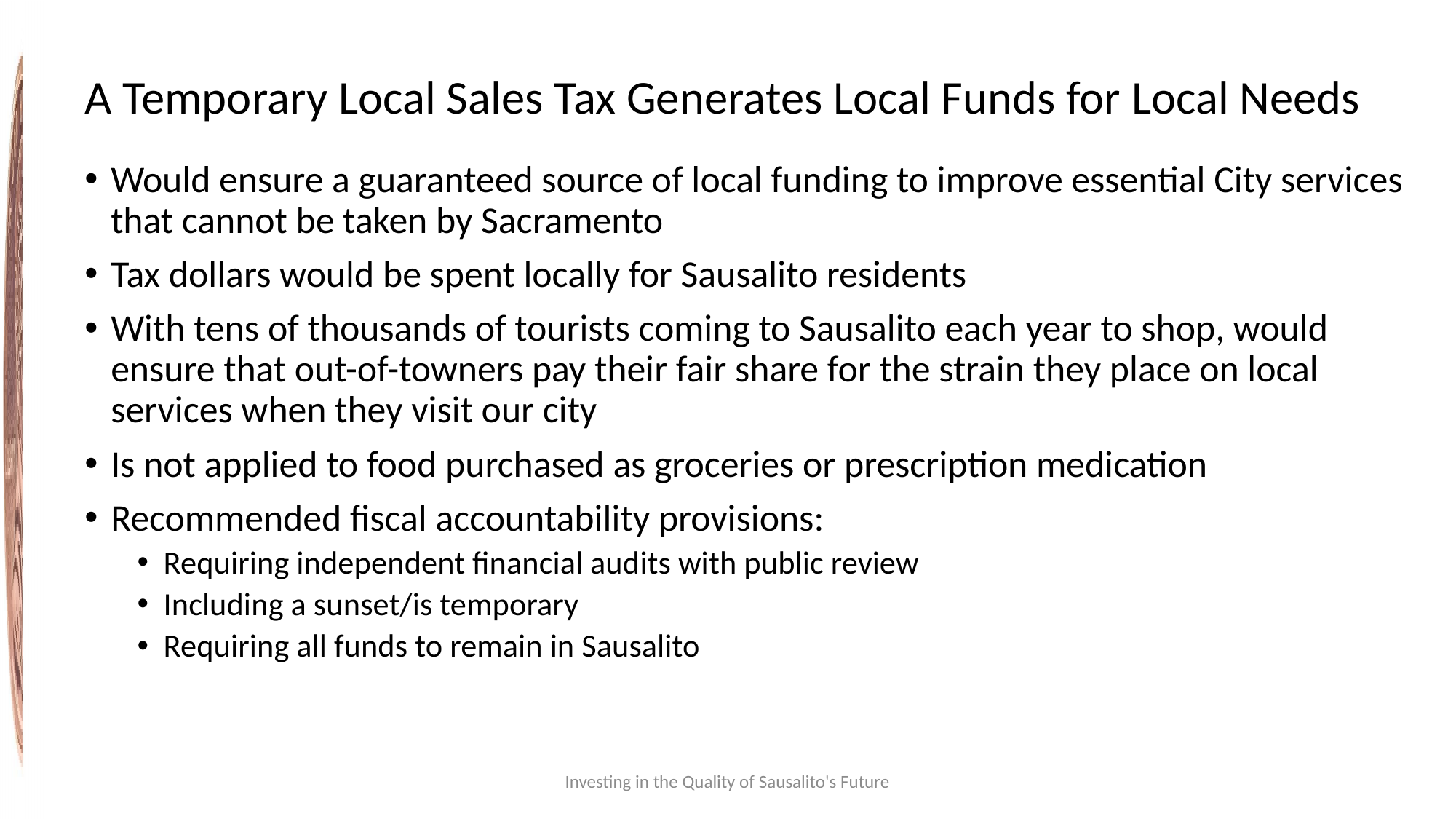

# A Temporary Local Sales Tax Generates Local Funds for Local Needs
Would ensure a guaranteed source of local funding to improve essential City services that cannot be taken by Sacramento
Tax dollars would be spent locally for Sausalito residents
With tens of thousands of tourists coming to Sausalito each year to shop, would ensure that out-of-towners pay their fair share for the strain they place on local services when they visit our city
Is not applied to food purchased as groceries or prescription medication
Recommended fiscal accountability provisions:
Requiring independent financial audits with public review
Including a sunset/is temporary
Requiring all funds to remain in Sausalito

Investing in the Quality of Sausalito's Future